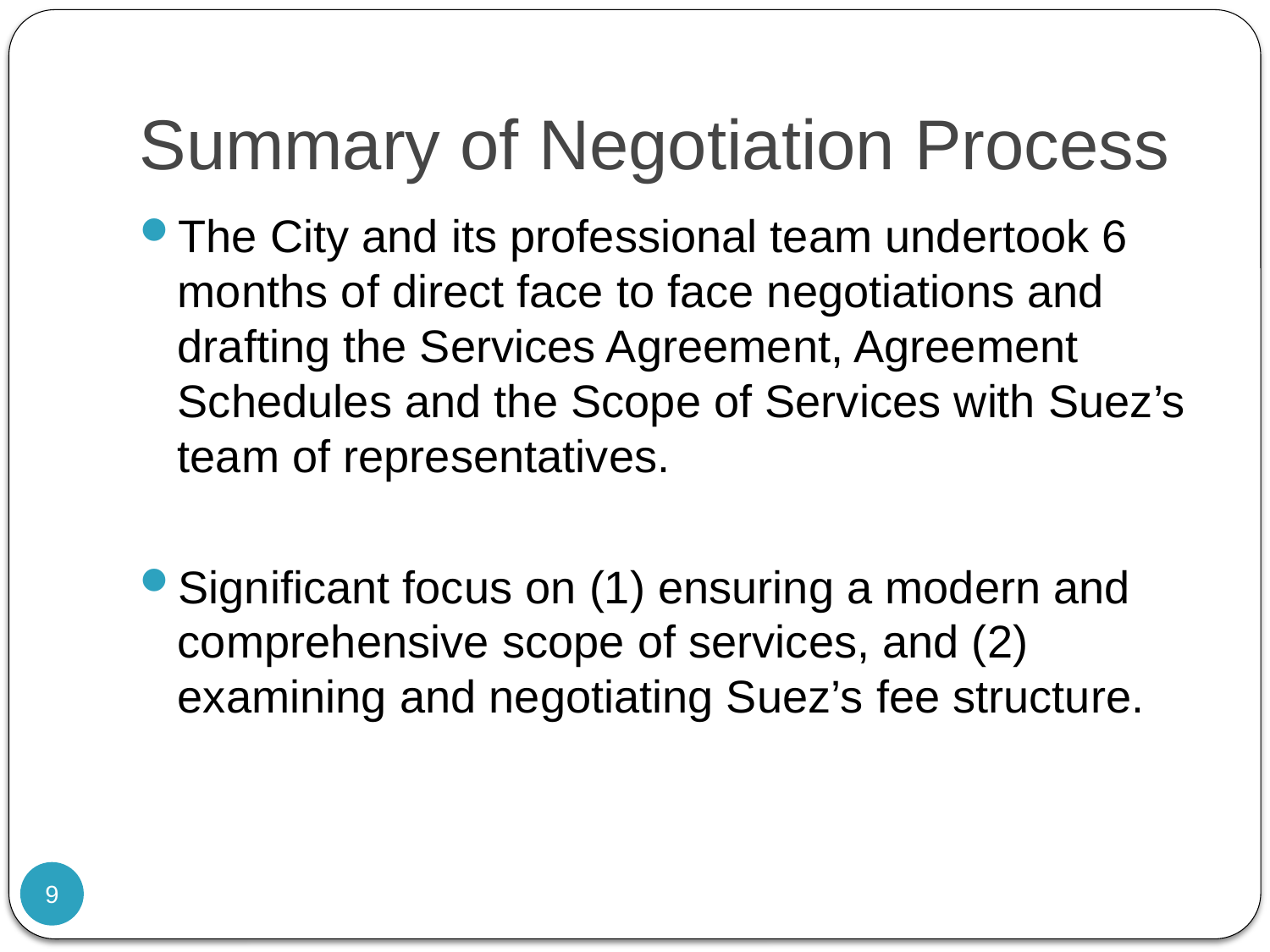

# Summary of Negotiation Process
The City and its professional team undertook 6 months of direct face to face negotiations and drafting the Services Agreement, Agreement Schedules and the Scope of Services with Suez’s team of representatives.

Significant focus on (1) ensuring a modern and comprehensive scope of services, and (2) examining and negotiating Suez’s fee structure.
9